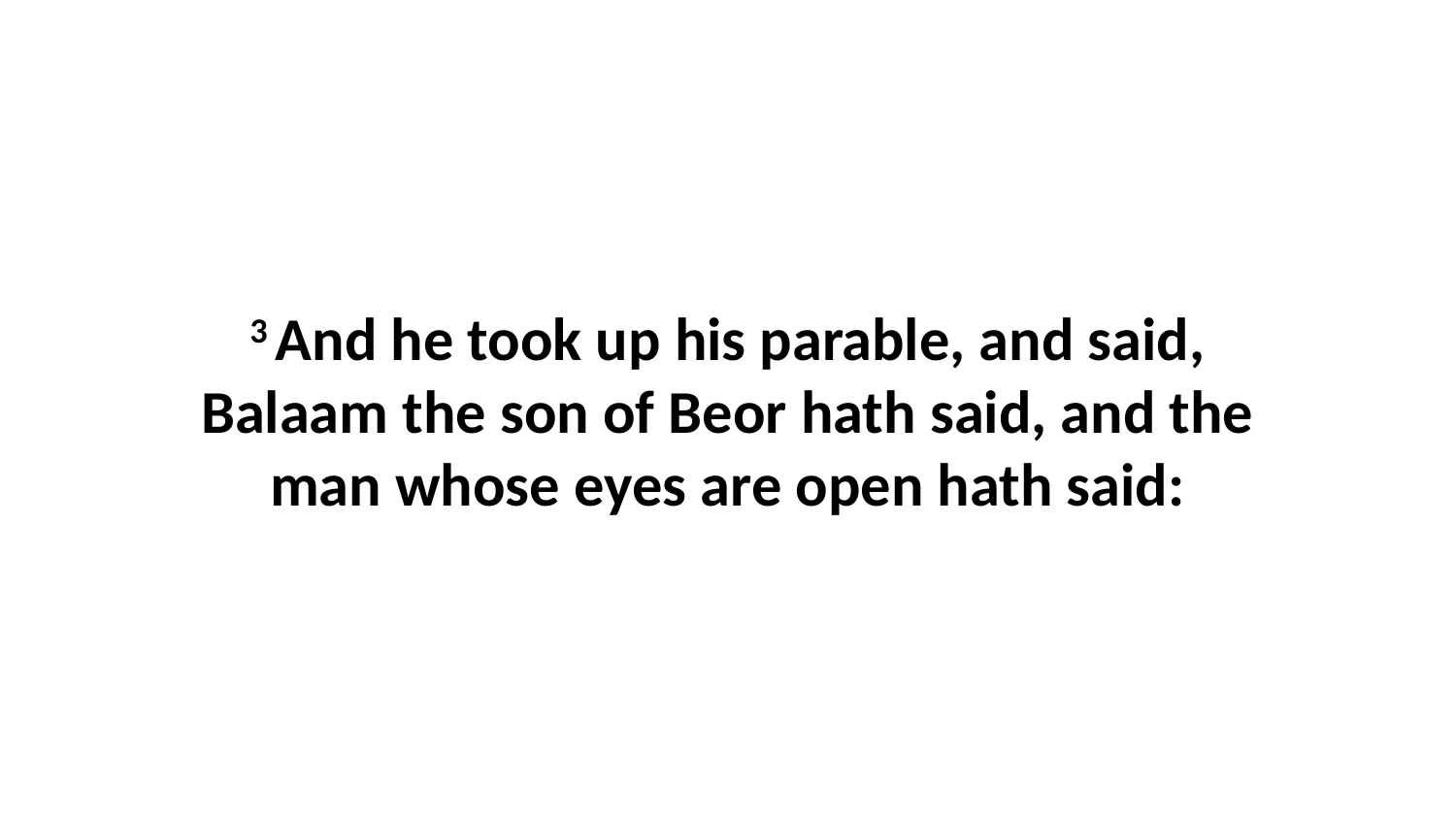

3 And he took up his parable, and said, Balaam the son of Beor hath said, and the man whose eyes are open hath said: